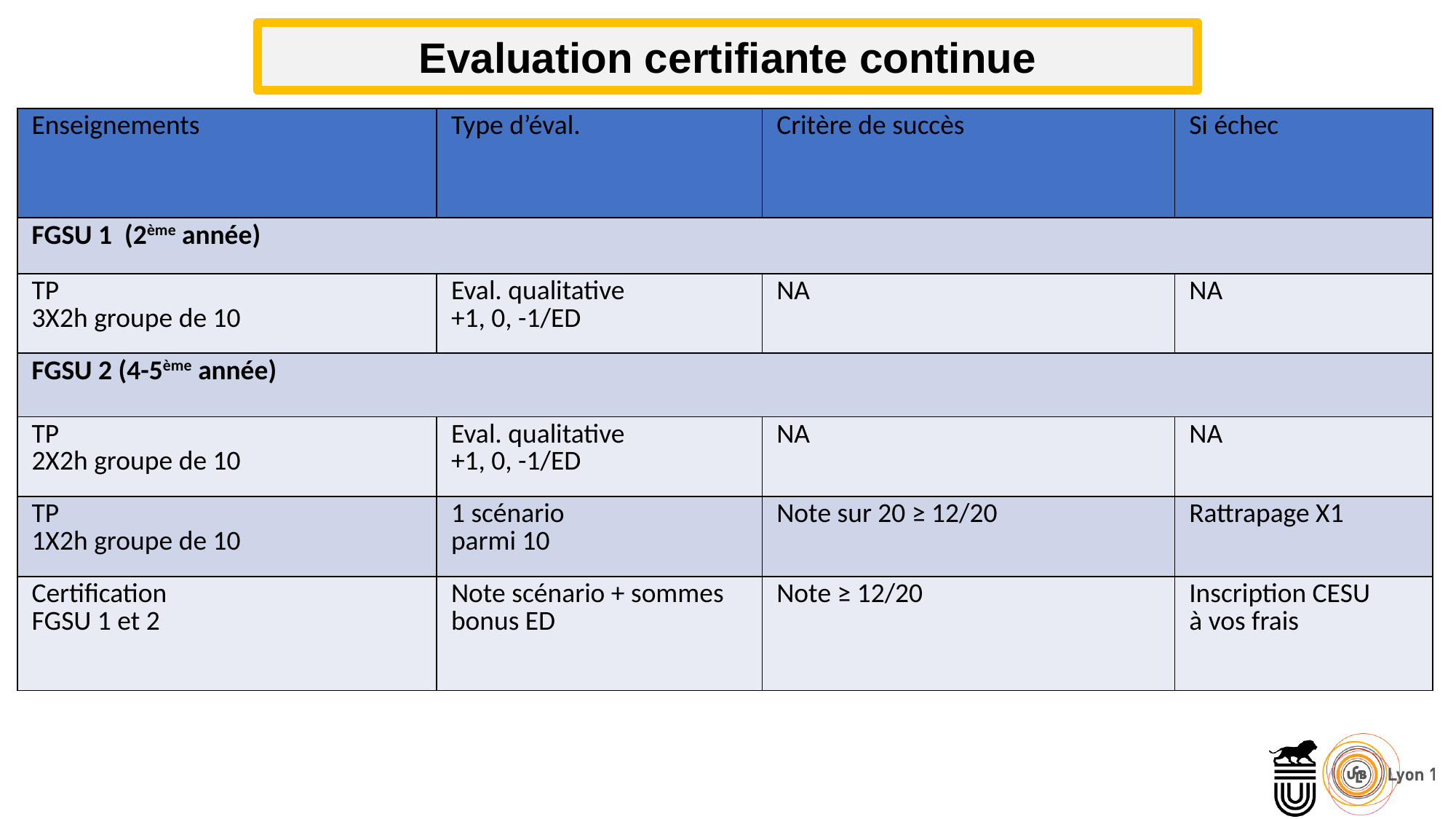

Evaluation certifiante continue
| Enseignements | Type d’éval. | Critère de succès | Si échec |
| --- | --- | --- | --- |
| FGSU 1 (2ème année) |  |  |  |
| TP 3X2h groupe de 10 | Eval. qualitative +1, 0, -1/ED | NA | NA |
| FGSU 2 (4-5ème année) |  |  |  |
| TP 2X2h groupe de 10 | Eval. qualitative +1, 0, -1/ED | NA | NA |
| TP 1X2h groupe de 10 | 1 scénario parmi 10 | Note sur 20 ≥ 12/20 | Rattrapage X1 |
| Certification FGSU 1 et 2 | Note scénario + sommes bonus ED | Note ≥ 12/20 | Inscription CESU à vos frais |